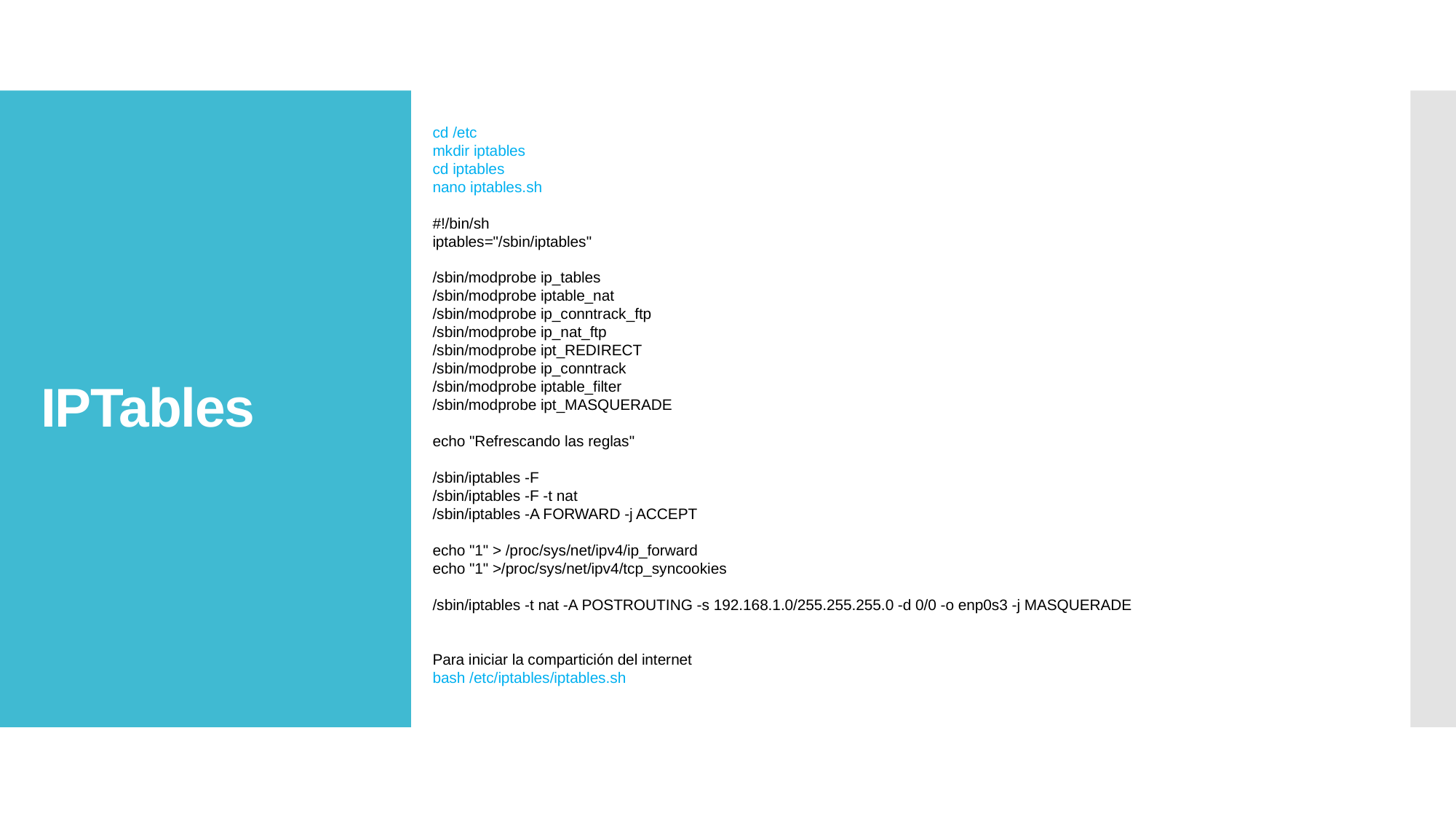

cd /etc
mkdir iptables
cd iptables
nano iptables.sh

#!/bin/sh
iptables="/sbin/iptables"

/sbin/modprobe ip_tables
/sbin/modprobe iptable_nat
/sbin/modprobe ip_conntrack_ftp
/sbin/modprobe ip_nat_ftp
/sbin/modprobe ipt_REDIRECT
/sbin/modprobe ip_conntrack
/sbin/modprobe iptable_filter
/sbin/modprobe ipt_MASQUERADE

echo "Refrescando las reglas"

/sbin/iptables -F
/sbin/iptables -F -t nat
/sbin/iptables -A FORWARD -j ACCEPT

echo "1" > /proc/sys/net/ipv4/ip_forward
echo "1" >/proc/sys/net/ipv4/tcp_syncookies

/sbin/iptables -t nat -A POSTROUTING -s 192.168.1.0/255.255.255.0 -d 0/0 -o enp0s3 -j MASQUERADE

Para iniciar la compartición del internet
bash /etc/iptables/iptables.sh
# IPTables